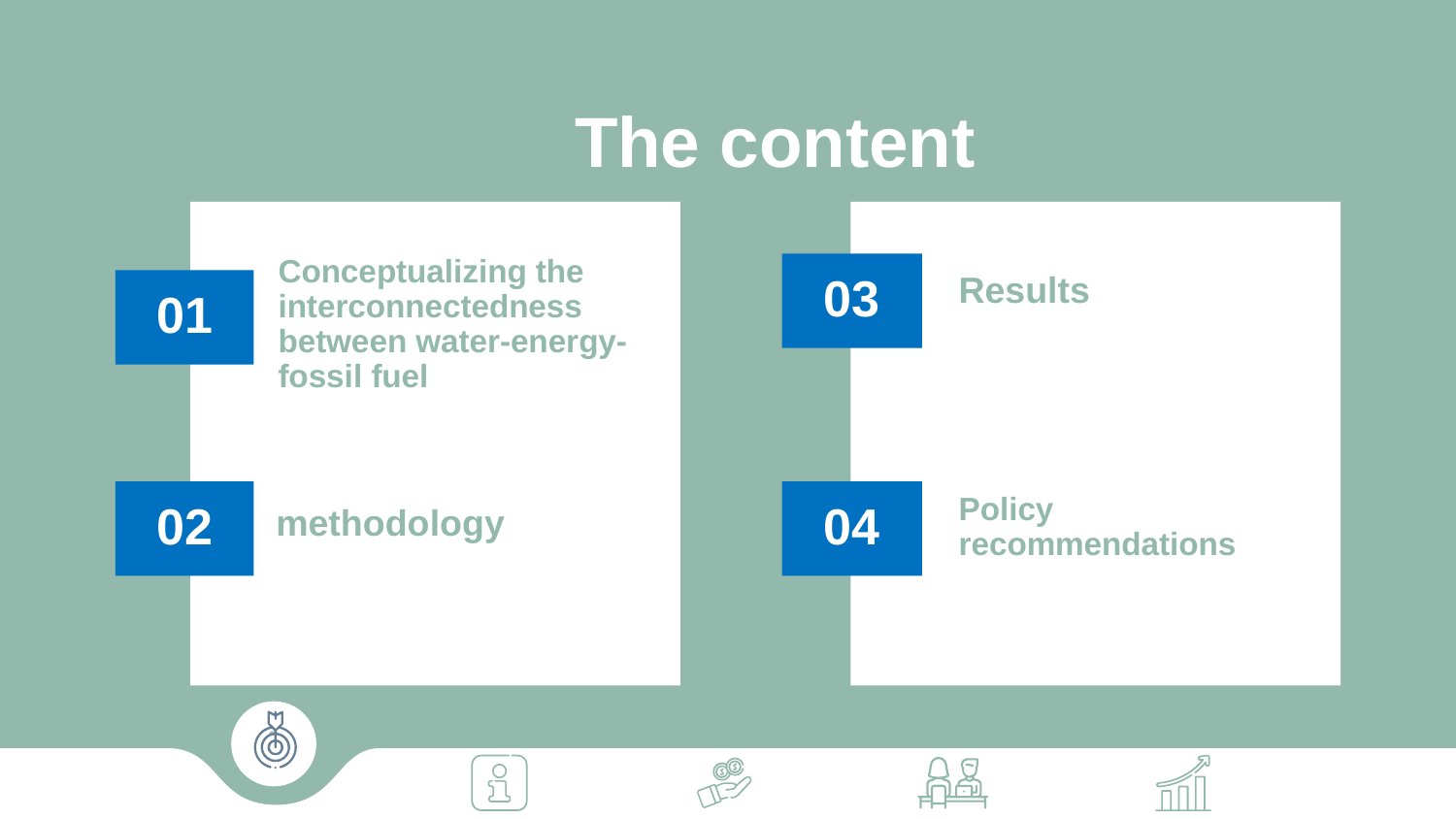

# The content

Conceptualizing the interconnectedness between water-energy-fossil fuel
03
Results
01
02
04
Policy recommendations
methodology

a